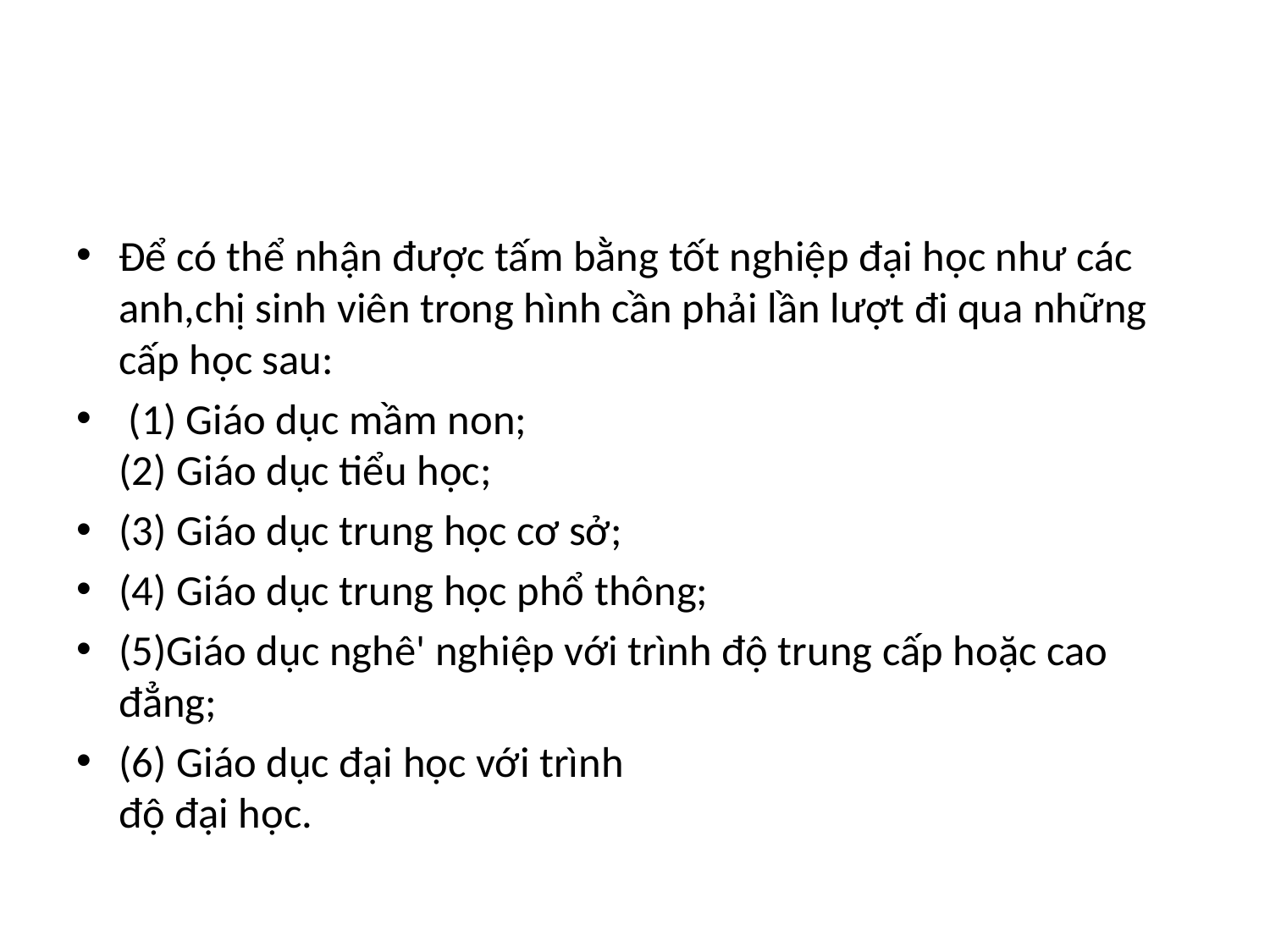

#
Để có thể nhận được tấm bằng tốt nghiệp đại học như các anh,chị sinh viên trong hình cần phải lần lượt đi qua những cấp học sau:
 (1) Giáo dục mầm non;
(2) Giáo dục tiểu học;
(3) Giáo dục trung học cơ sở;
(4) Giáo dục trung học phổ thông;
(5)Giáo dục nghê' nghiệp với trình độ trung cấp hoặc cao đẳng;
(6) Giáo dục đại học với trình
độ đại học.